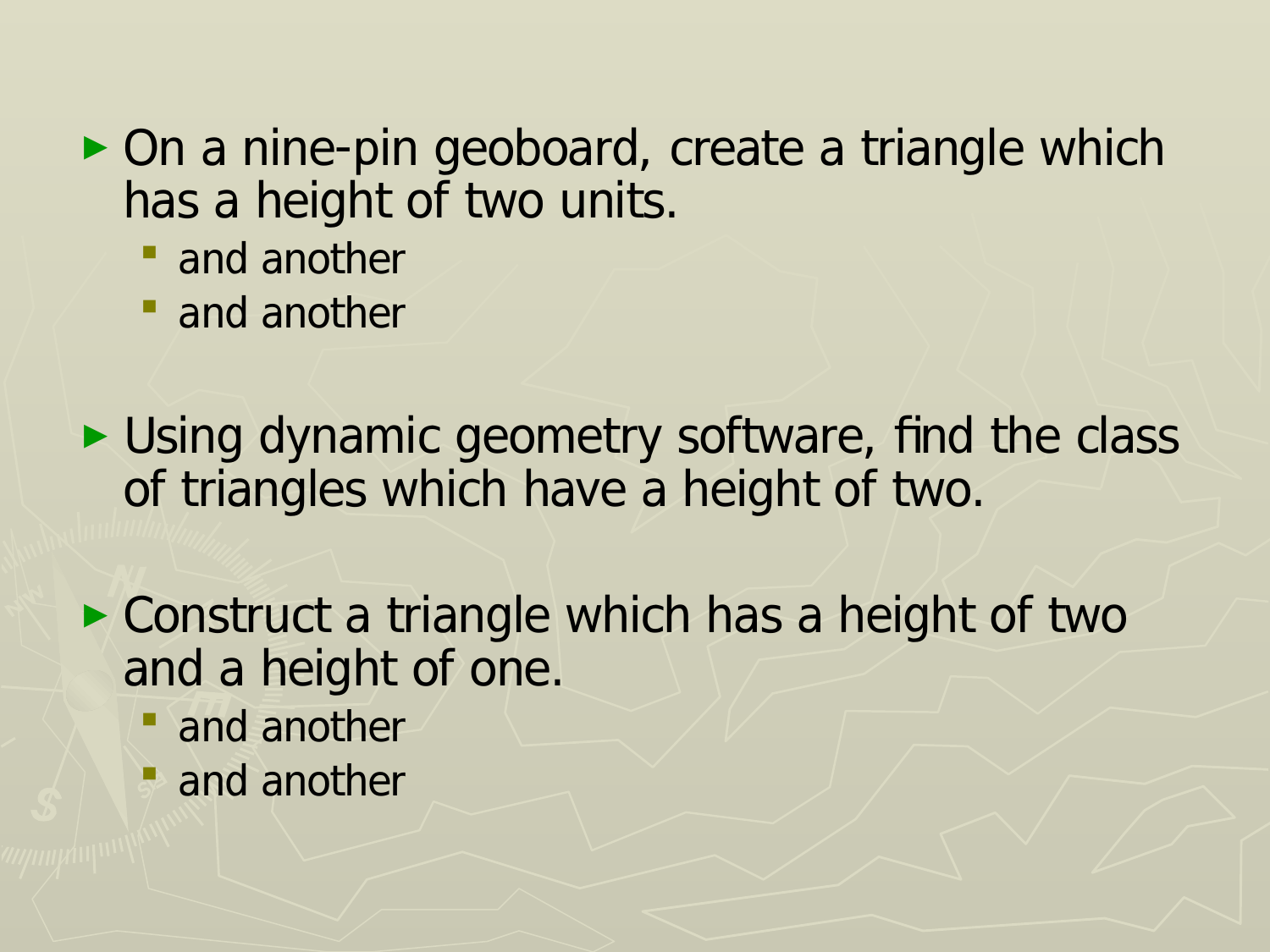

#
On a nine-pin geoboard, create a triangle which has a height of two units.
and another
and another

Using dynamic geometry software, find the class of triangles which have a height of two.

Construct a triangle which has a height of two and a height of one.
and another
and another